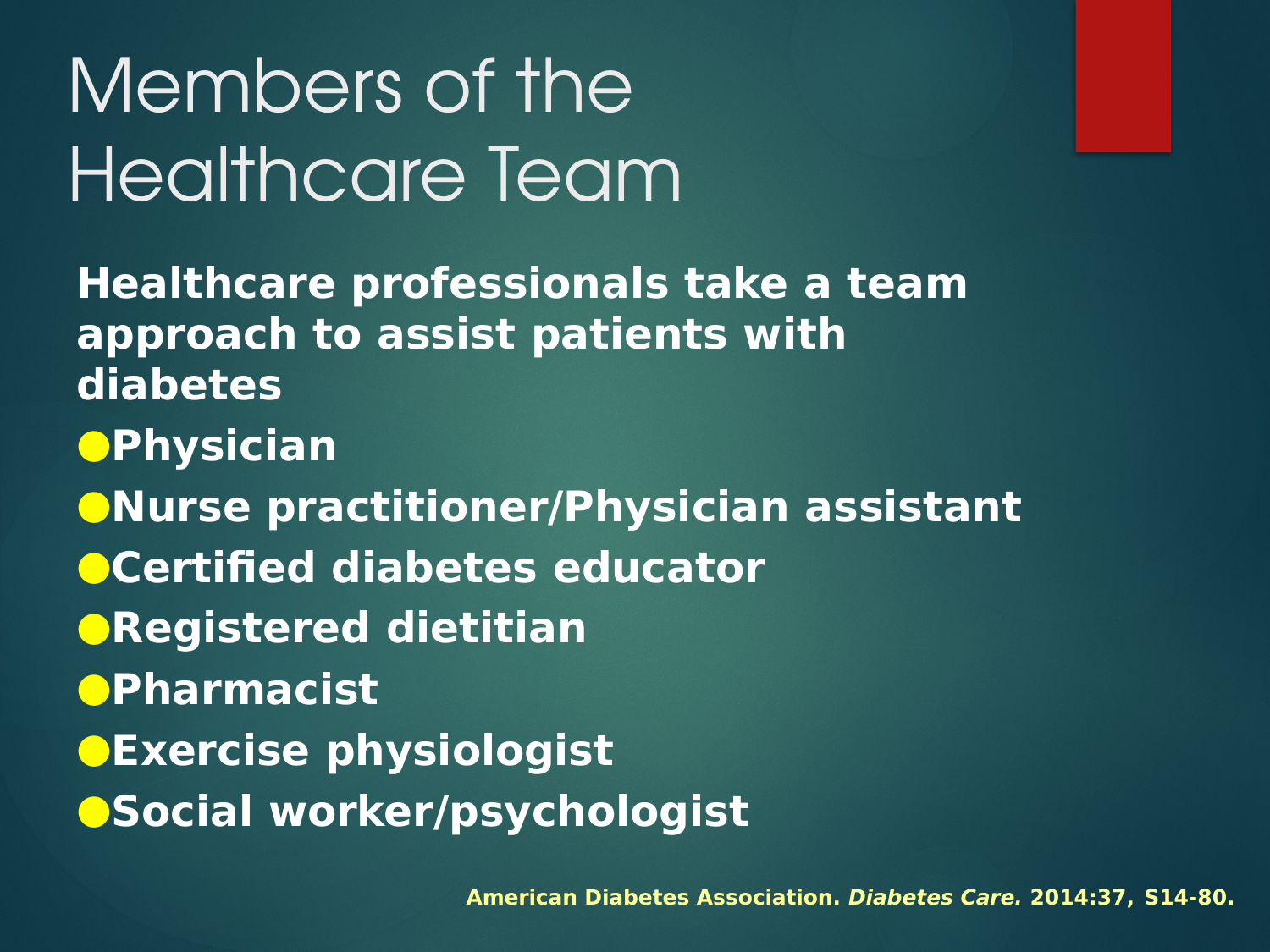

# Members of the Healthcare Team
Healthcare professionals take a team  approach to assist patients with diabetes
Physician
Nurse practitioner/Physician assistant
Certified diabetes educator
Registered dietitian
Pharmacist
Exercise physiologist
Social worker/psychologist
American Diabetes Association. Diabetes Care. 2014:37, S14-80.